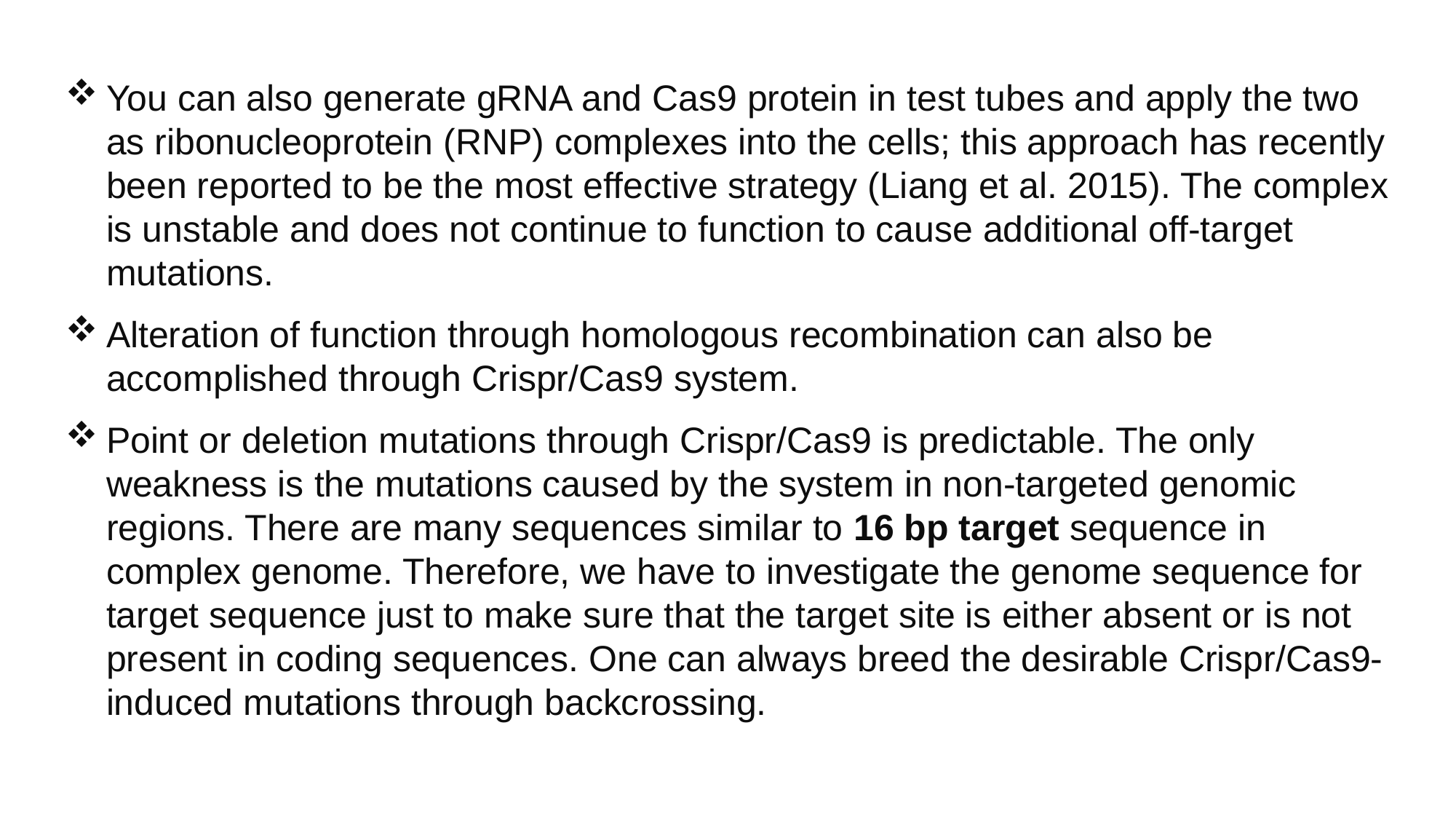

You can also generate gRNA and Cas9 protein in test tubes and apply the two as ribonucleoprotein (RNP) complexes into the cells; this approach has recently been reported to be the most effective strategy (Liang et al. 2015). The complex is unstable and does not continue to function to cause additional off-target mutations.
Alteration of function through homologous recombination can also be accomplished through Crispr/Cas9 system.
Point or deletion mutations through Crispr/Cas9 is predictable. The only weakness is the mutations caused by the system in non-targeted genomic regions. There are many sequences similar to 16 bp target sequence in complex genome. Therefore, we have to investigate the genome sequence for target sequence just to make sure that the target site is either absent or is not present in coding sequences. One can always breed the desirable Crispr/Cas9-induced mutations through backcrossing.